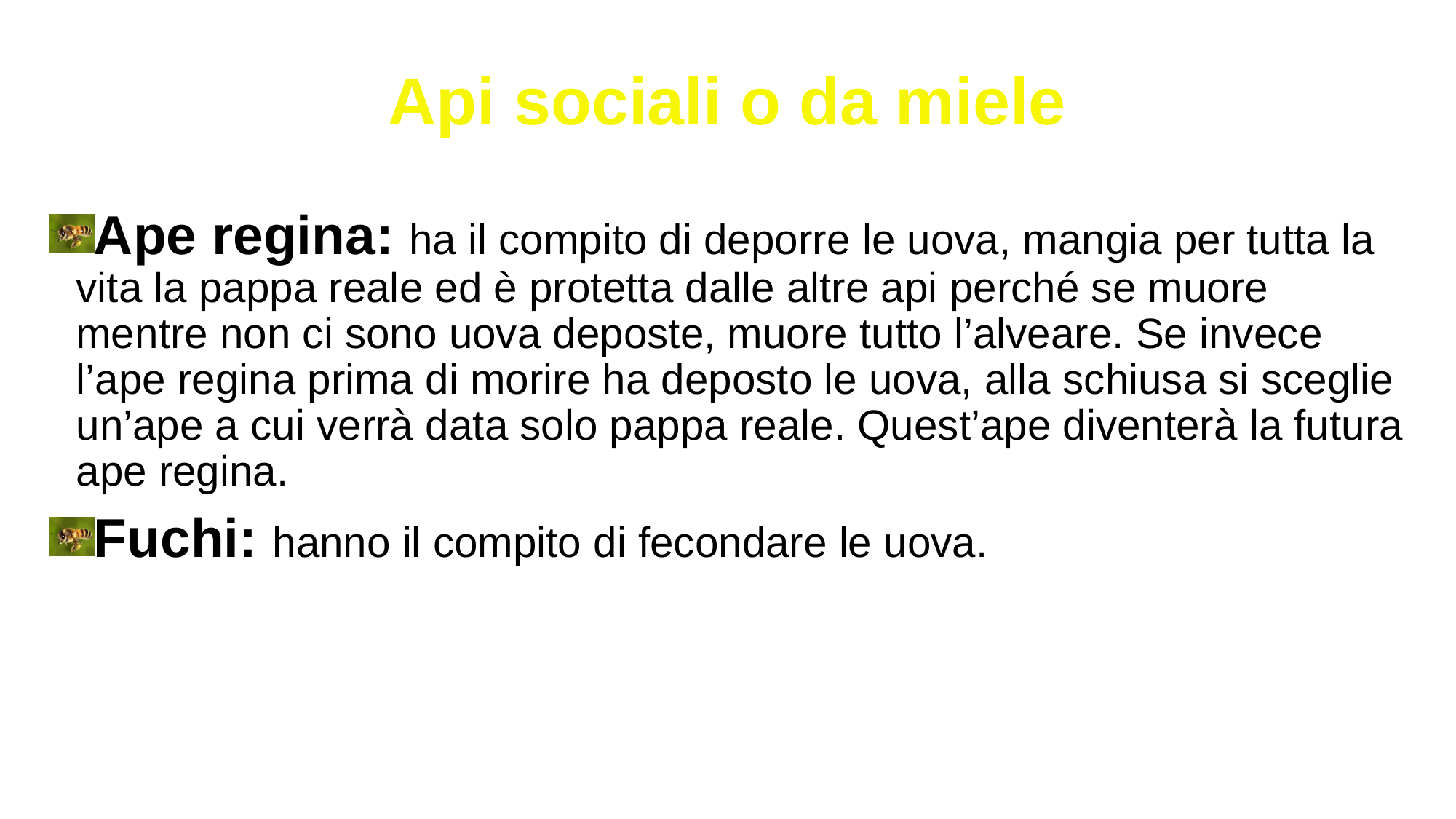

# Api sociali o da miele
Ape regina: ha il compito di deporre le uova, mangia per tutta la vita la pappa reale ed è protetta dalle altre api perché se muore mentre non ci sono uova deposte, muore tutto l’alveare. Se invece l’ape regina prima di morire ha deposto le uova, alla schiusa si sceglie un’ape a cui verrà data solo pappa reale. Quest’ape diventerà la futura ape regina.
Fuchi: hanno il compito di fecondare le uova.